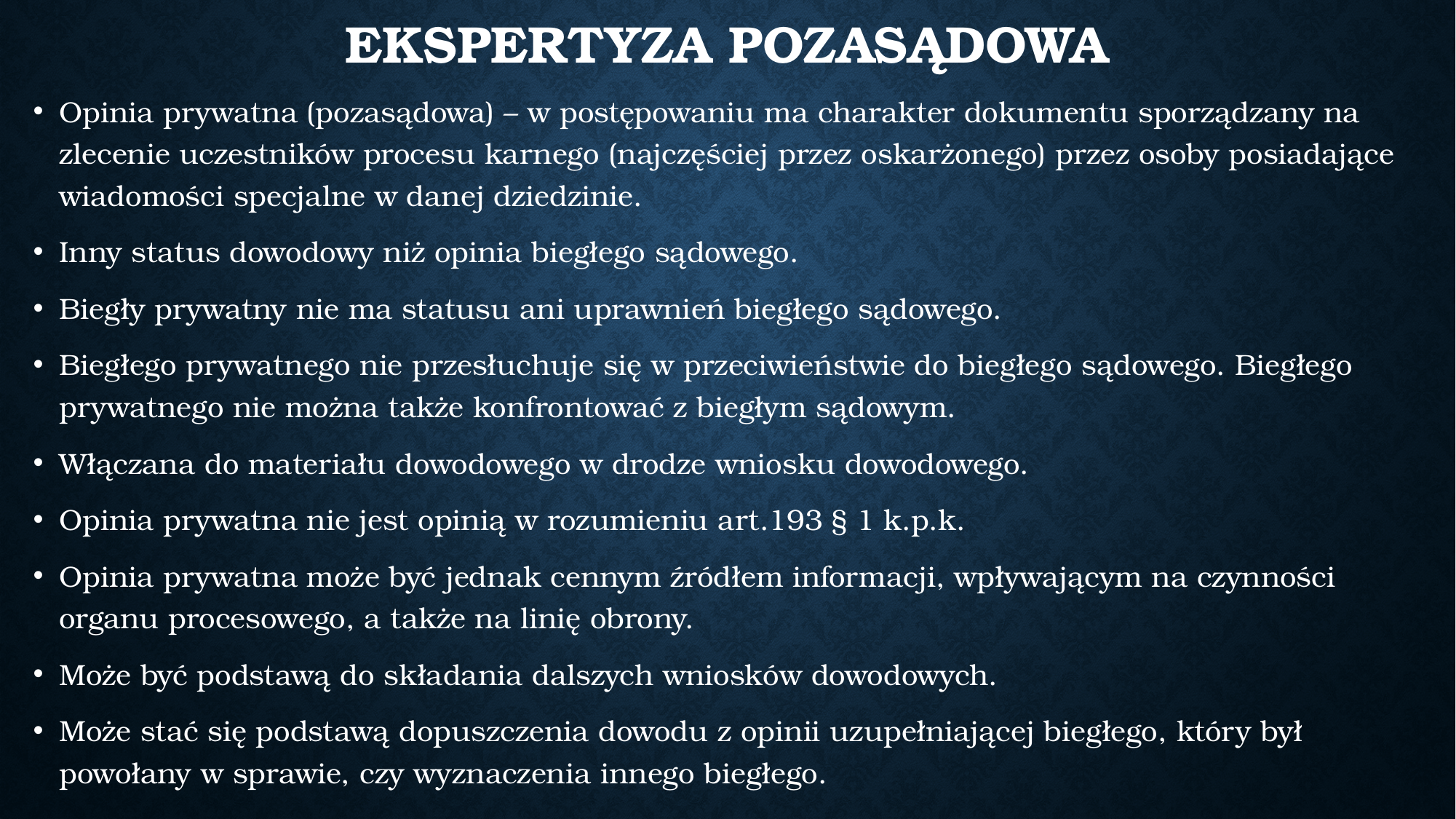

# Ekspertyza pozasądowa
Opinia prywatna (pozasądowa) – w postępowaniu ma charakter dokumentu sporządzany na zlecenie uczestników procesu karnego (najczęściej przez oskarżonego) przez osoby posiadające wiadomości specjalne w danej dziedzinie.
Inny status dowodowy niż opinia biegłego sądowego.
Biegły prywatny nie ma statusu ani uprawnień biegłego sądowego.
Biegłego prywatnego nie przesłuchuje się w przeciwieństwie do biegłego sądowego. Biegłego prywatnego nie można także konfrontować z biegłym sądowym.
Włączana do materiału dowodowego w drodze wniosku dowodowego.
Opinia prywatna nie jest opinią w rozumieniu art.193 § 1 k.p.k.
Opinia prywatna może być jednak cennym źródłem informacji, wpływającym na czynności organu procesowego, a także na linię obrony.
Może być podstawą do składania dalszych wniosków dowodowych.
Może stać się podstawą dopuszczenia dowodu z opinii uzupełniającej biegłego, który był powołany w sprawie, czy wyznaczenia innego biegłego.